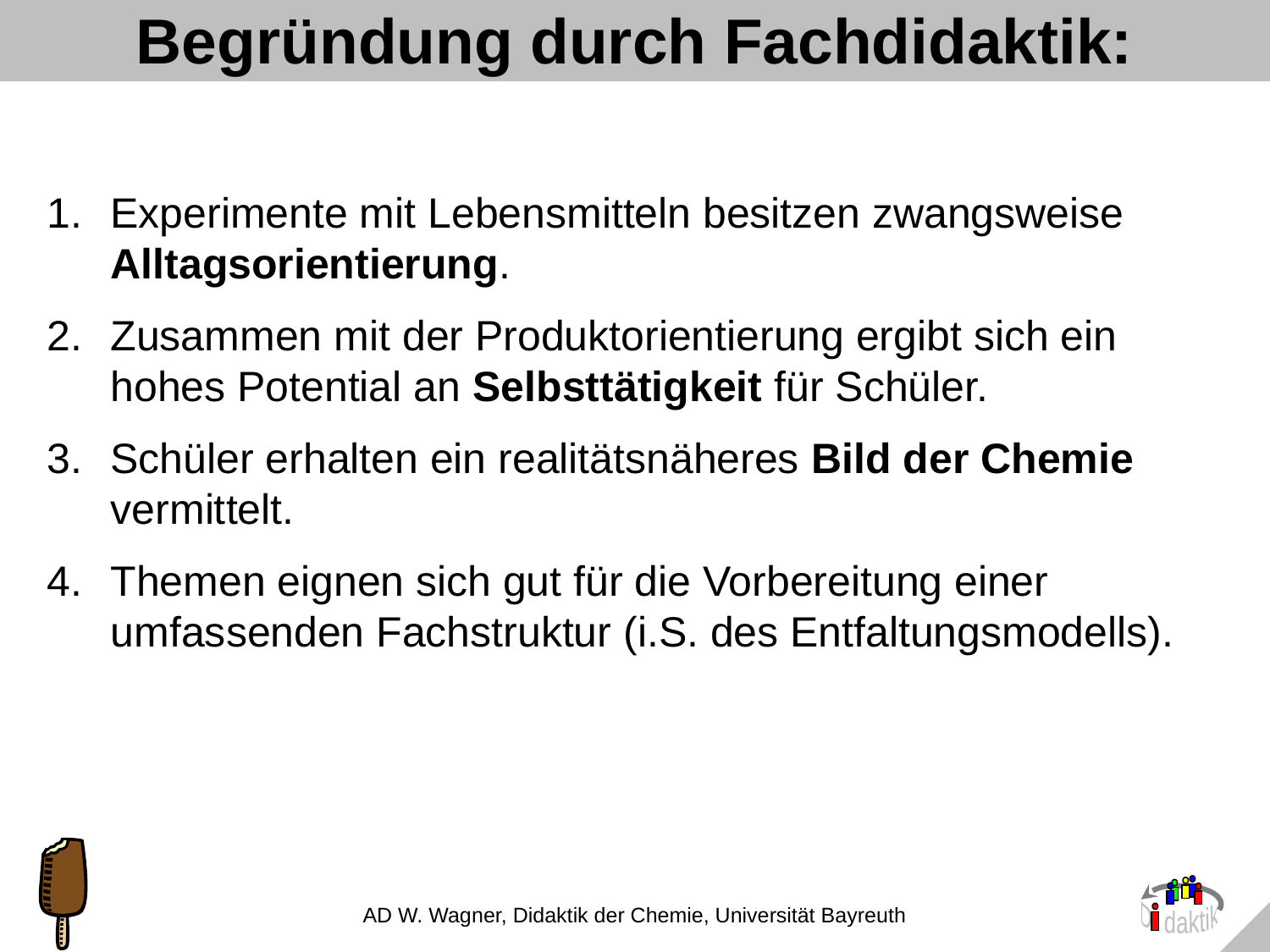

# Begründung durch Fachdidaktik:
Experimente mit Lebensmitteln besitzen zwangsweise Alltagsorientierung.
Zusammen mit der Produktorientierung ergibt sich ein hohes Potential an Selbsttätigkeit für Schüler.
Schüler erhalten ein realitätsnäheres Bild der Chemie vermittelt.
Themen eignen sich gut für die Vorbereitung einer umfassenden Fachstruktur (i.S. des Entfaltungsmodells).
AD W. Wagner, Didaktik der Chemie, Universität Bayreuth